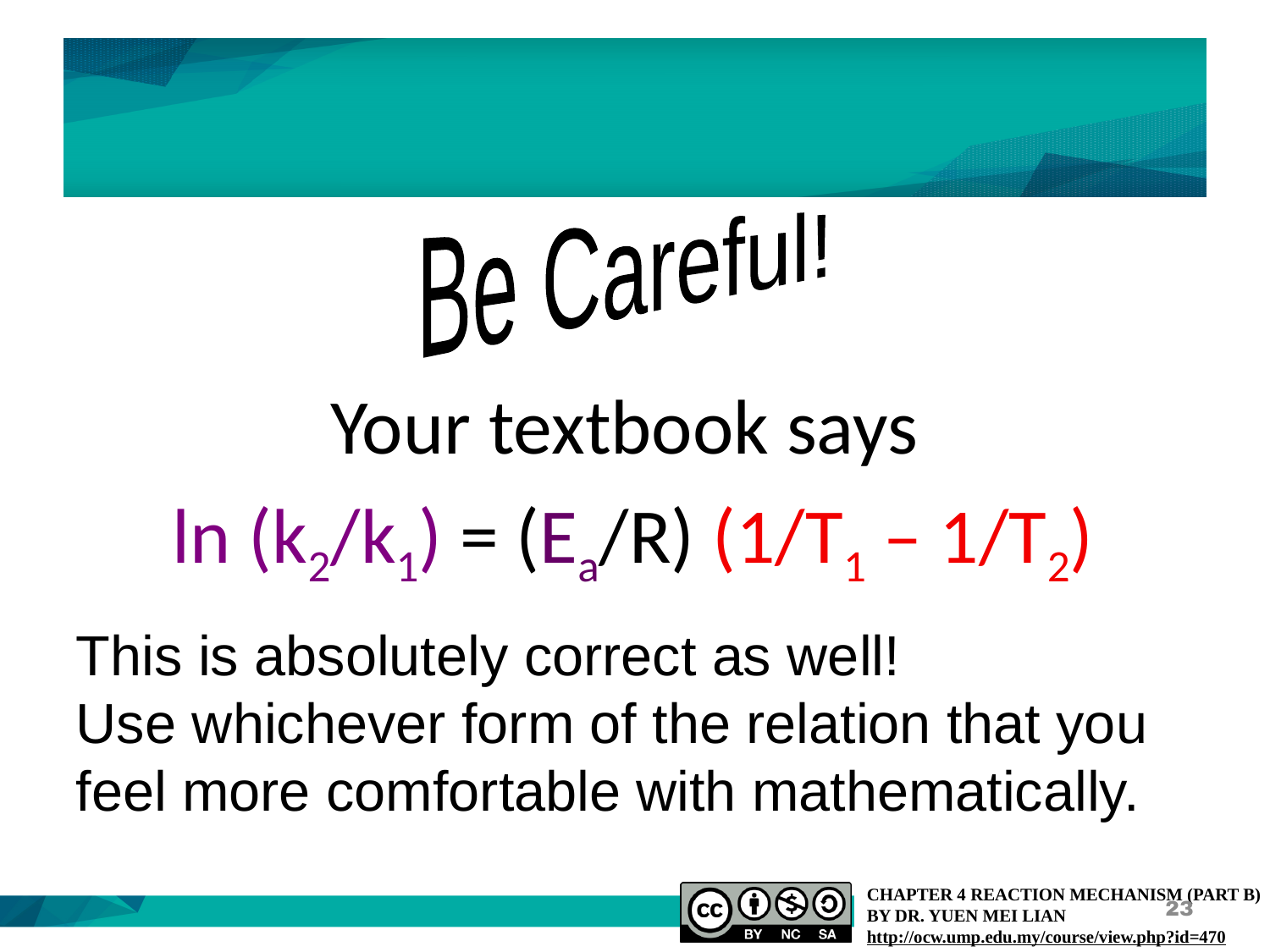

Be Careful!
Your textbook says
 ln (k2/k1) = (Ea/R) (1/T1 – 1/T2)

This is absolutely correct as well!
Use whichever form of the relation that you feel more comfortable with mathematically.
23